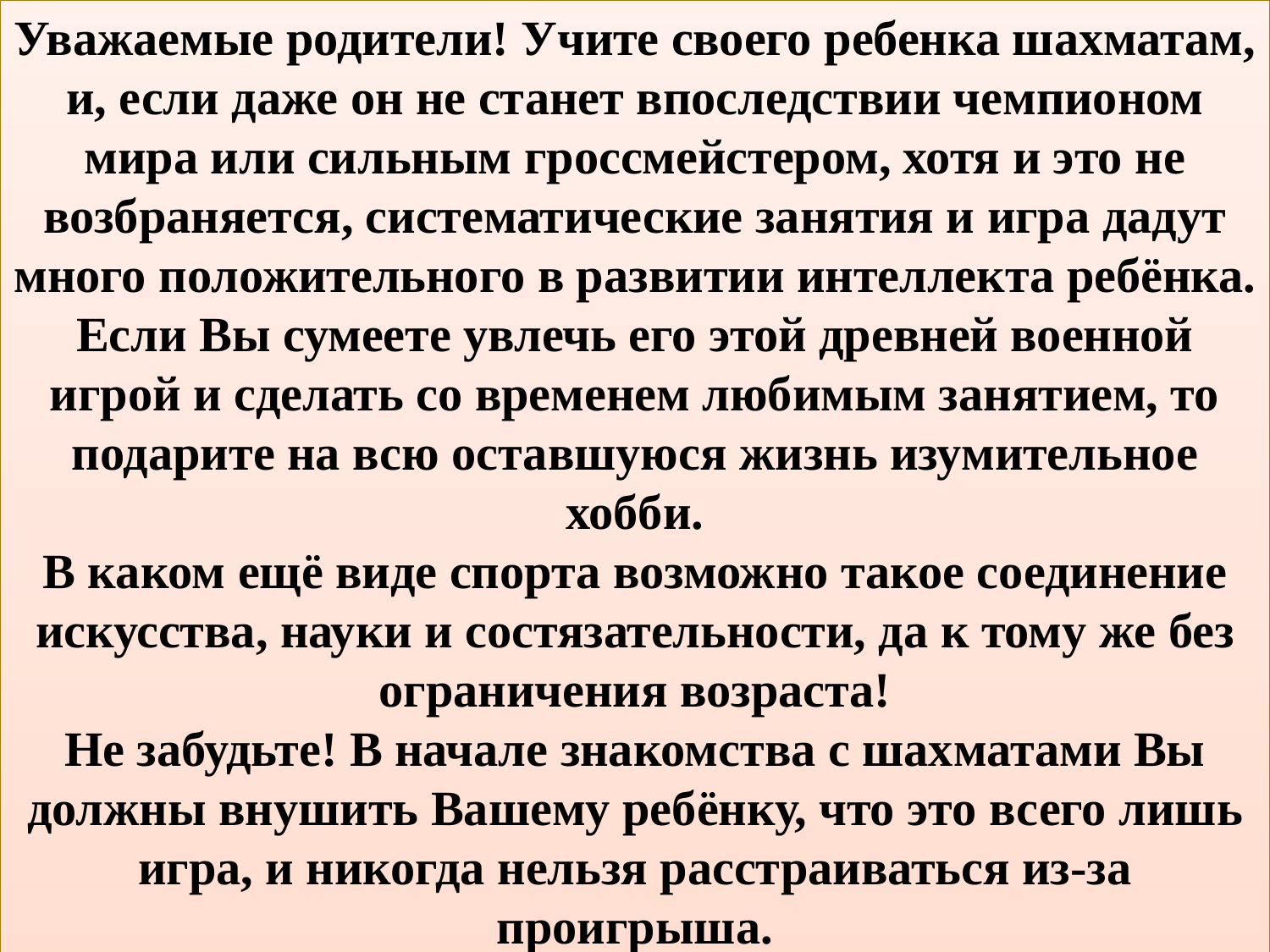

Уважаемые родители! Учите своего ребенка шахматам, и, если даже он не станет впоследствии чемпионом мира или сильным гроссмейстером, хотя и это не возбраняется, систематические занятия и игра дадут много положительного в развитии интеллекта ребёнка.
Если Вы сумеете увлечь его этой древней военной игрой и сделать со временем любимым занятием, то подарите на всю оставшуюся жизнь изумительное хобби.
В каком ещё виде спорта возможно такое соединение искусства, науки и состязательности, да к тому же без ограничения возраста!
Не забудьте! В начале знакомства с шахматами Вы должны внушить Вашему ребёнку, что это всего лишь игра, и никогда нельзя расстраиваться из-за проигрыша.